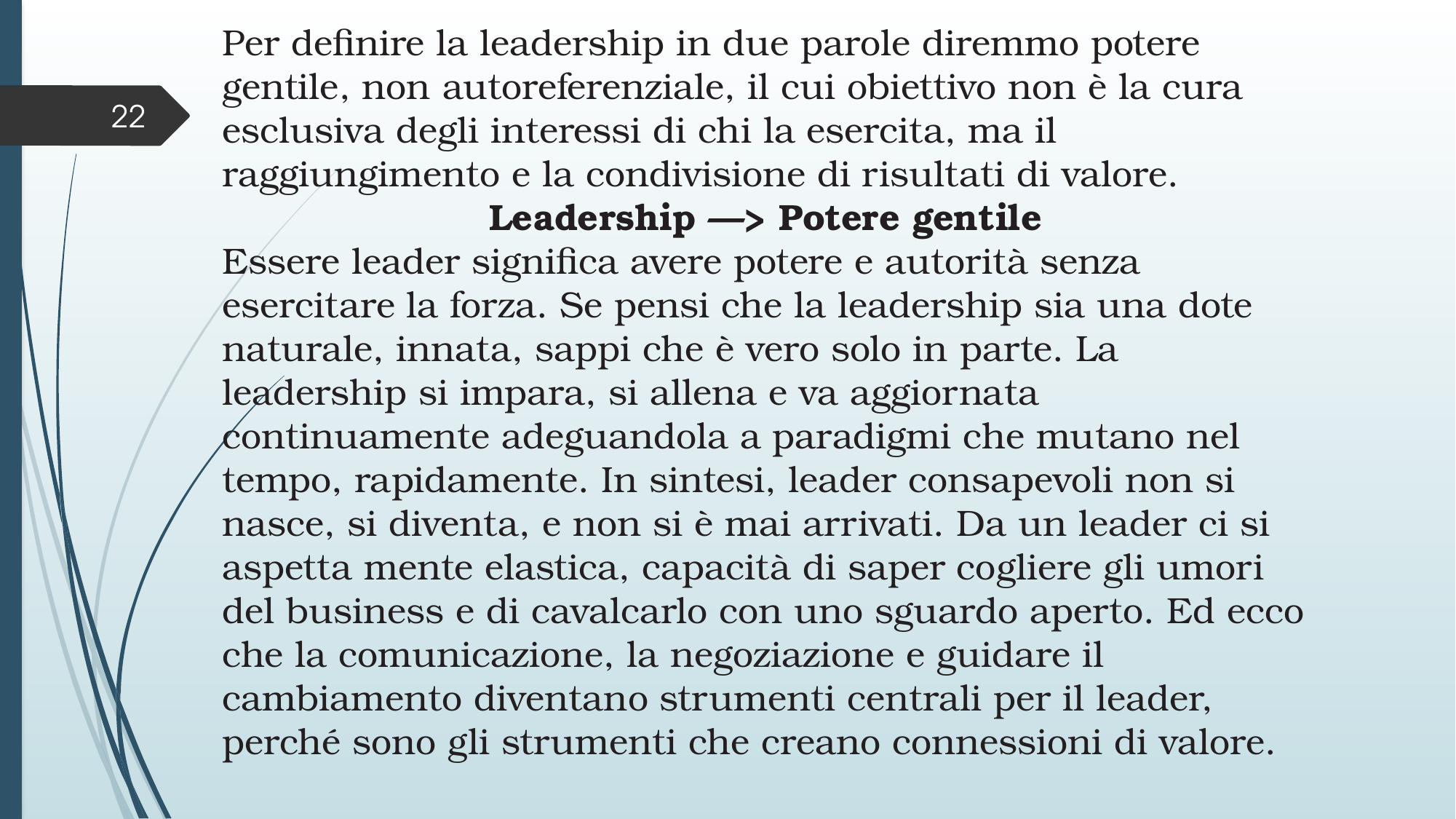

Per definire la leadership in due parole diremmo potere gentile, non autoreferenziale, il cui obiettivo non è la cura esclusiva degli interessi di chi la esercita, ma il raggiungimento e la condivisione di risultati di valore.
Leadership —> Potere gentile
Essere leader significa avere potere e autorità senza esercitare la forza. Se pensi che la leadership sia una dote naturale, innata, sappi che è vero solo in parte. La leadership si impara, si allena e va aggiornata continuamente adeguandola a paradigmi che mutano nel tempo, rapidamente. In sintesi, leader consapevoli non si nasce, si diventa, e non si è mai arrivati. Da un leader ci si aspetta mente elastica, capacità di saper cogliere gli umori del business e di cavalcarlo con uno sguardo aperto. Ed ecco che la comunicazione, la negoziazione e guidare il cambiamento diventano strumenti centrali per il leader, perché sono gli strumenti che creano connessioni di valore.

22